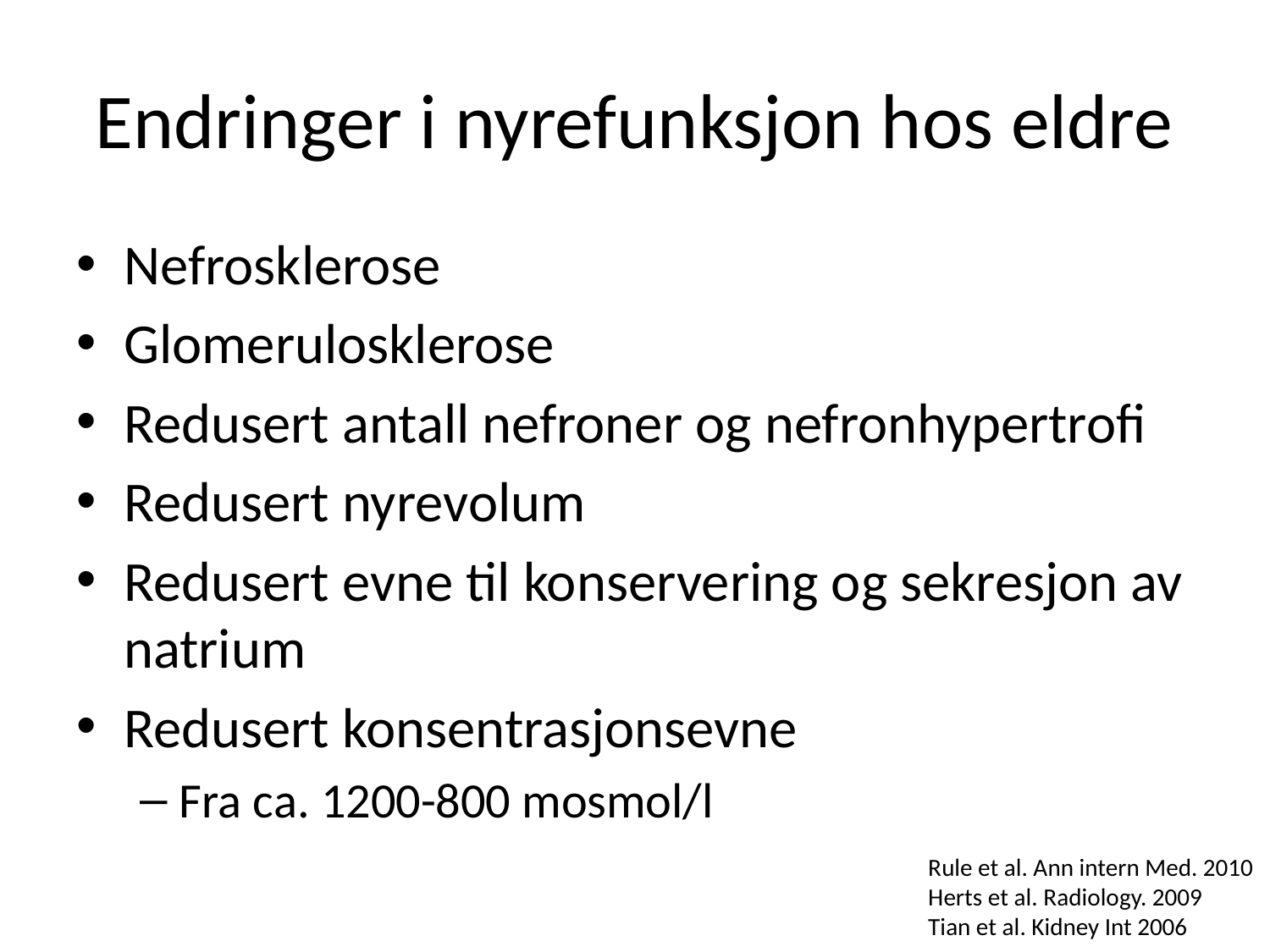

# Endringer i nyrefunksjon hos eldre
Nefrosklerose
Glomerulosklerose
Redusert antall nefroner og nefronhypertrofi
Redusert nyrevolum
Redusert evne til konservering og sekresjon av natrium
Redusert konsentrasjonsevne
Fra ca. 1200-800 mosmol/l
Rule et al. Ann intern Med. 2010
Herts et al. Radiology. 2009
Tian et al. Kidney Int 2006